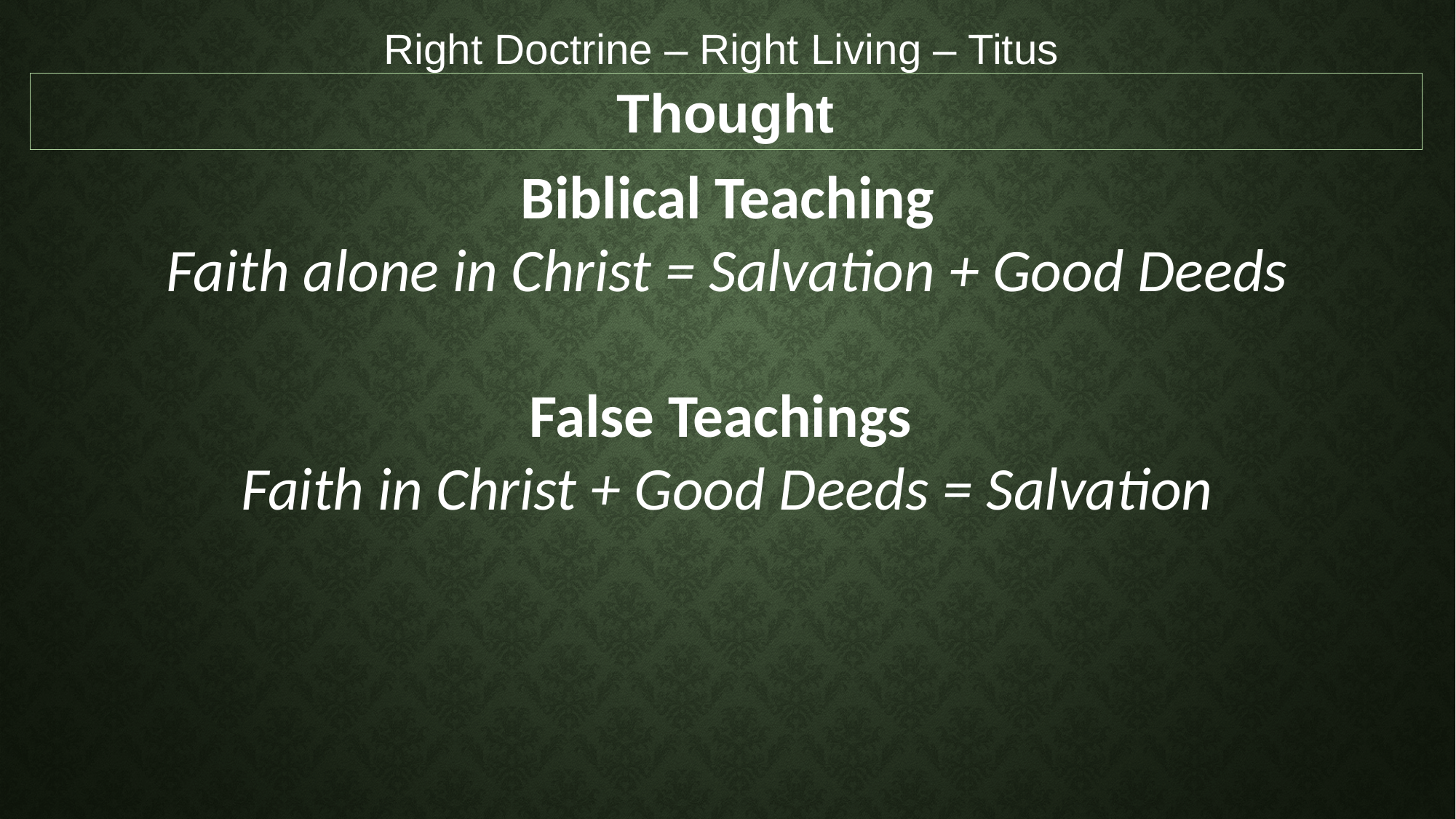

Right Doctrine – Right Living – Titus
Thought
Biblical Teaching
Faith alone in Christ = Salvation + Good Deeds

False Teachings
Faith in Christ + Good Deeds = Salvation